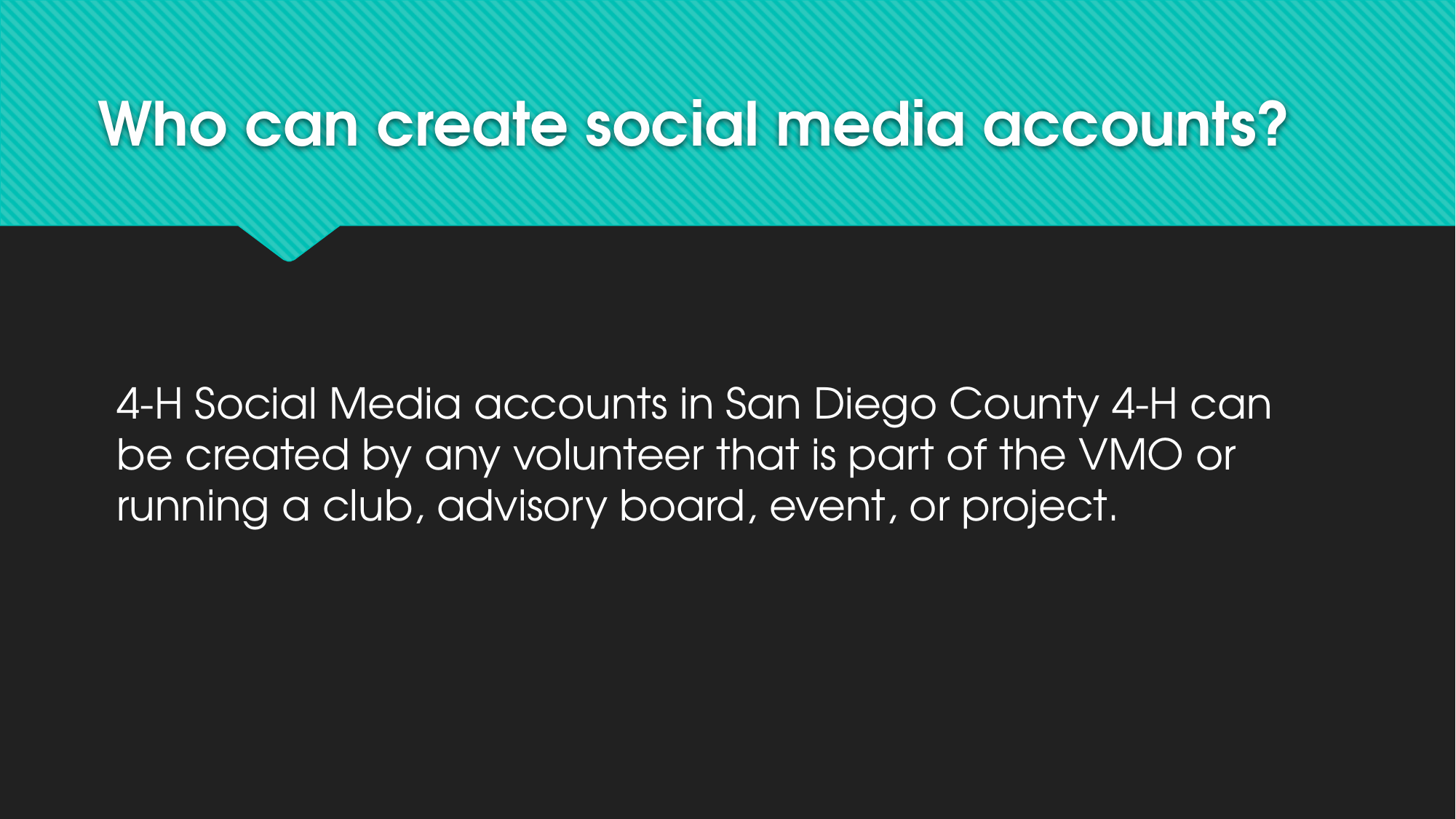

# Who can create social media accounts?
4-H Social Media accounts in San Diego County 4-H can be created by any volunteer that is part of the VMO or running a club, advisory board, event, or project.